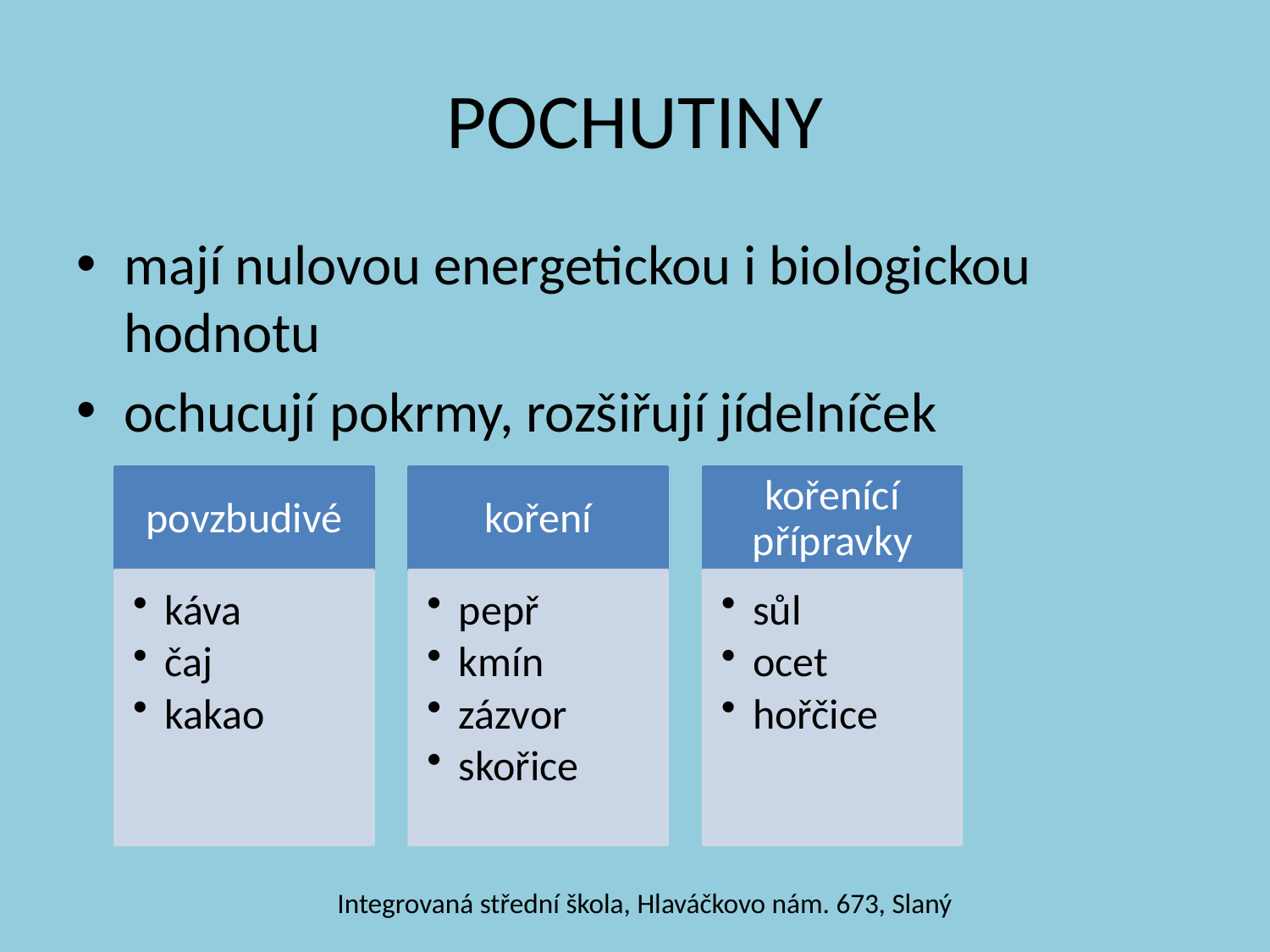

# POCHUTINY
mají nulovou energetickou i biologickou hodnotu
ochucují pokrmy, rozšiřují jídelníček

povzbudivé
káva
čaj
kakao
koření
pepř
kmín
zázvor
skořice
kořenící přípravky
sůl
ocet
hořčice

Integrovaná střední škola, Hlaváčkovo nám. 673, Slaný